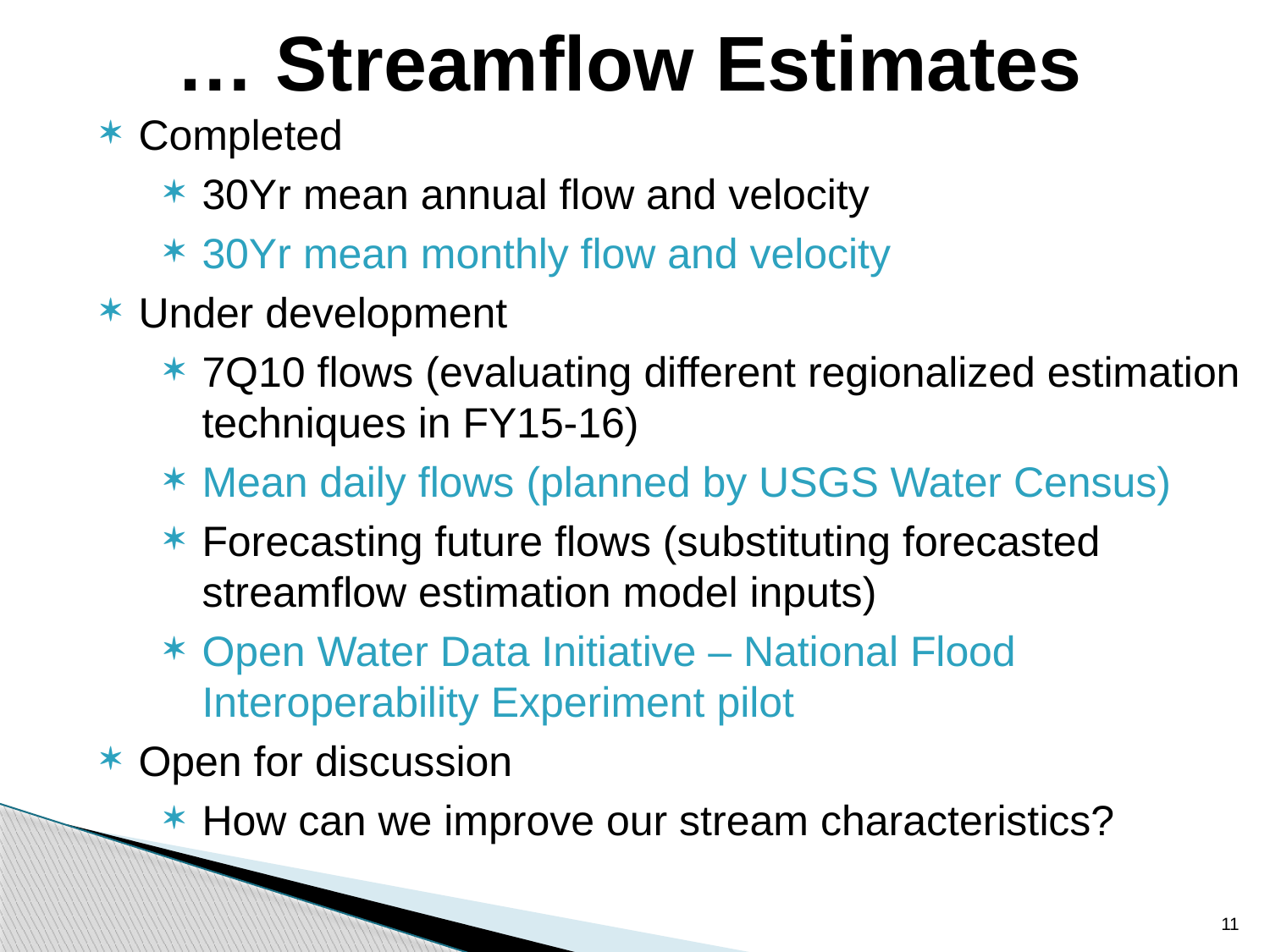

… Streamflow Estimates
Completed
30Yr mean annual flow and velocity
30Yr mean monthly flow and velocity
Under development
7Q10 flows (evaluating different regionalized estimation techniques in FY15-16)
Mean daily flows (planned by USGS Water Census)
Forecasting future flows (substituting forecasted streamflow estimation model inputs)
Open Water Data Initiative – National Flood Interoperability Experiment pilot
Open for discussion
How can we improve our stream characteristics?
11